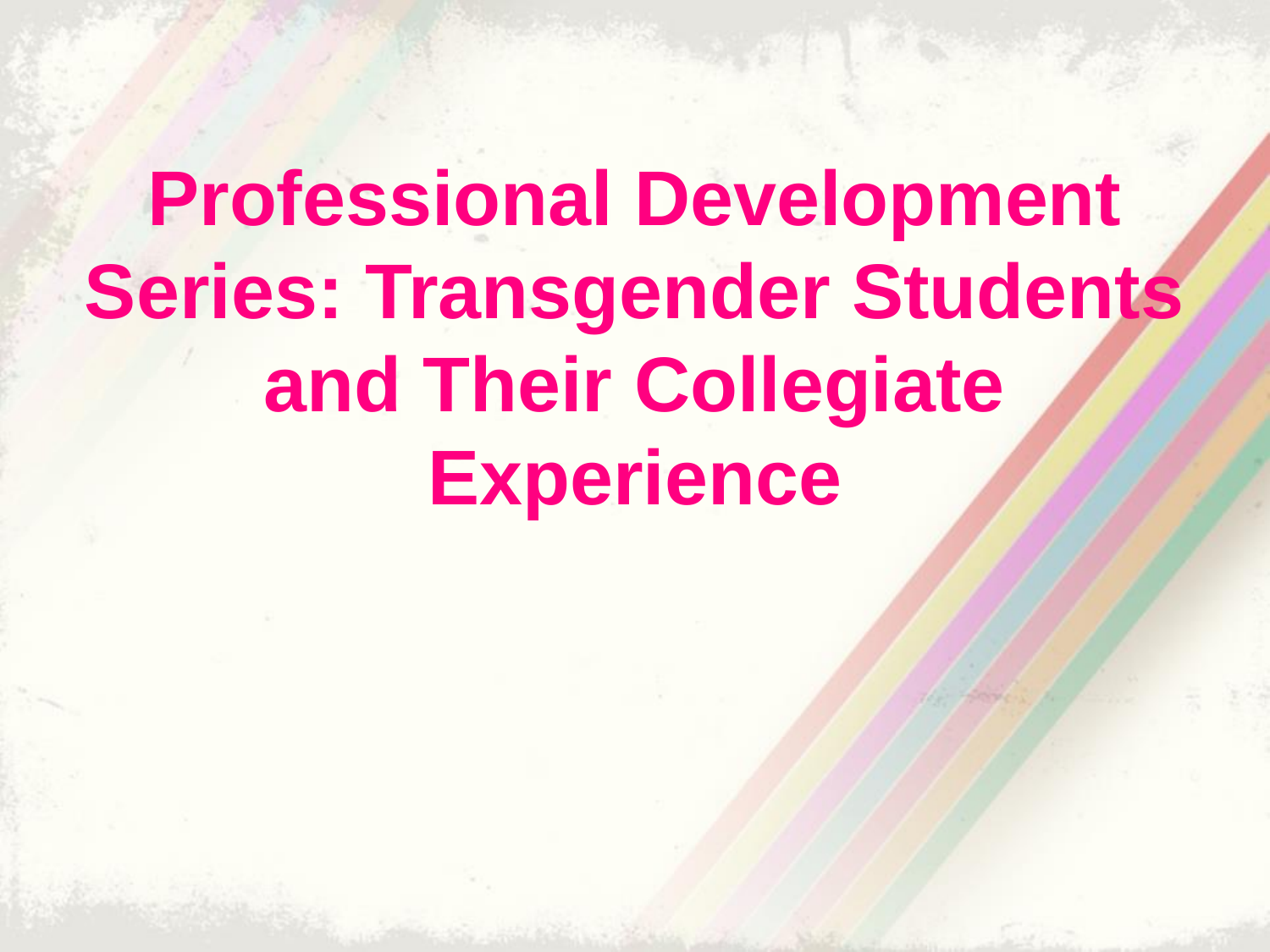

# Professional Development Series: Transgender Students and Their Collegiate Experience